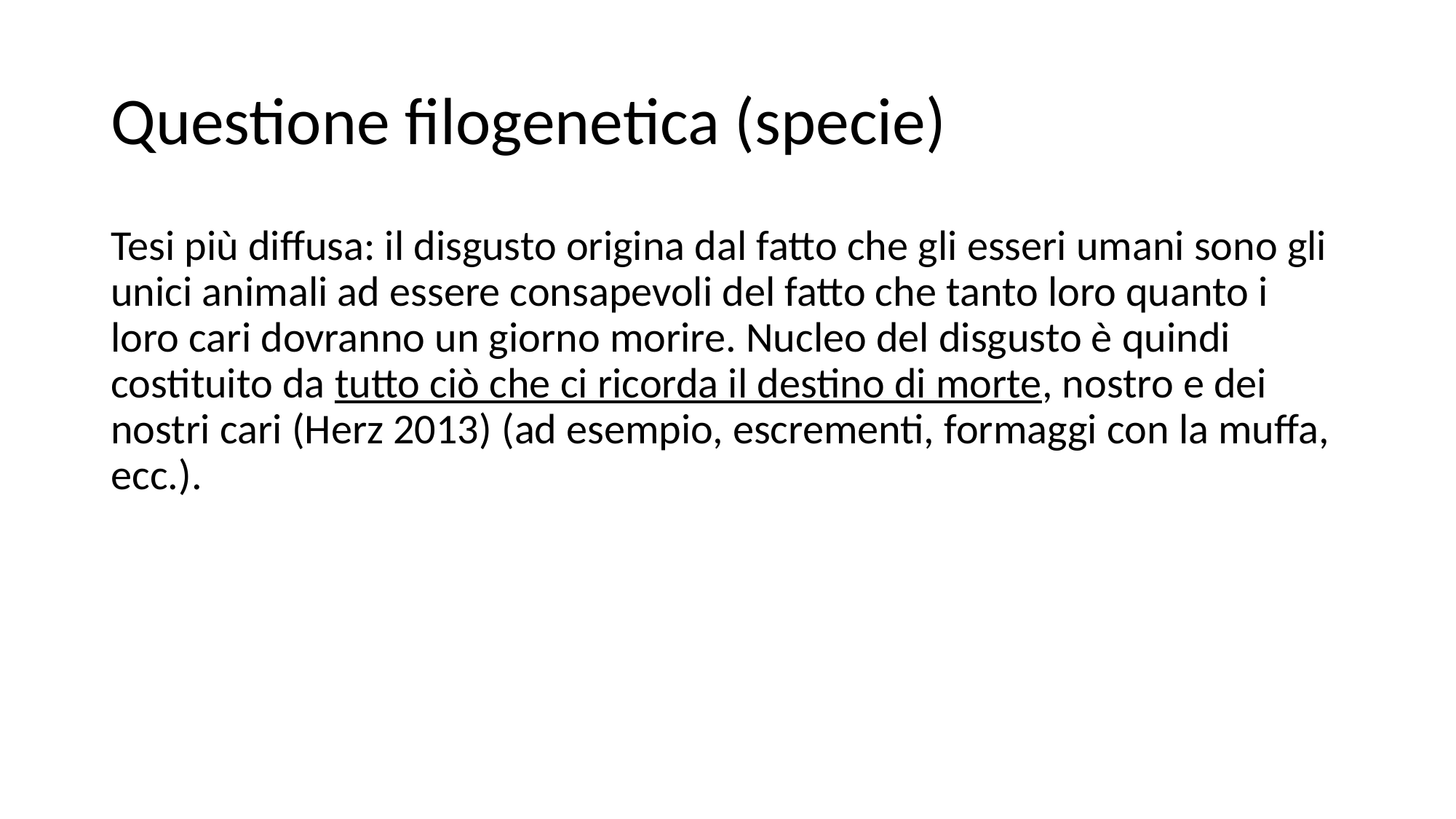

# Questione filogenetica (specie)
Tesi più diffusa: il disgusto origina dal fatto che gli esseri umani sono gli unici animali ad essere consapevoli del fatto che tanto loro quanto i loro cari dovranno un giorno morire. Nucleo del disgusto è quindi costituito da tutto ciò che ci ricorda il destino di morte, nostro e dei nostri cari (Herz 2013) (ad esempio, escrementi, formaggi con la muffa, ecc.).